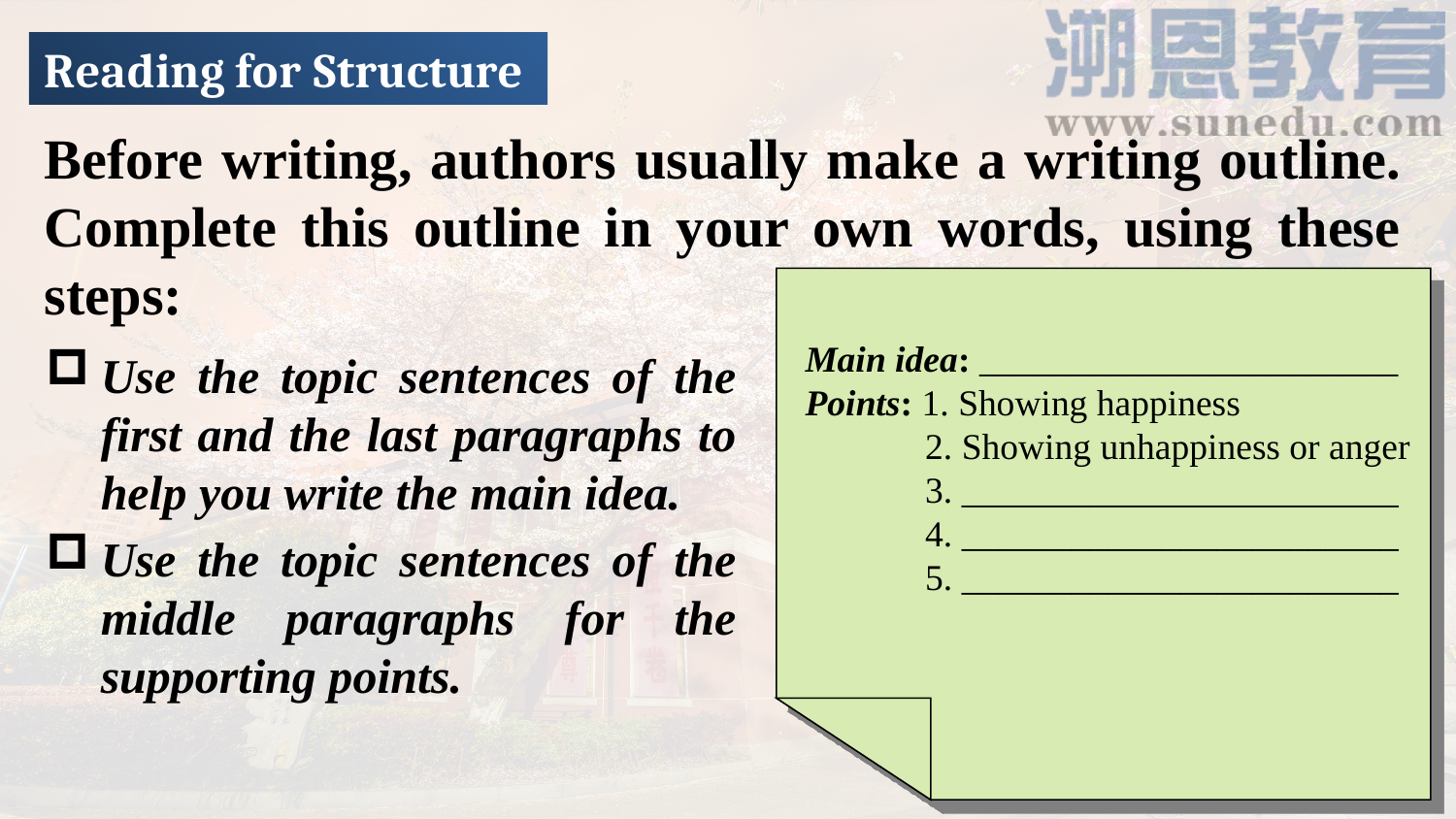

Reading for Structure
Before writing, authors usually make a writing outline. Complete this outline in your own words, using these steps:

Main idea: _______________________
Points: 1. Showing happiness
             2. Showing unhappiness or anger
             3. ________________________
             4. ________________________
             5. ________________________
Use the topic sentences of the first and the last paragraphs to help you write the main idea.
Use the topic sentences of the middle paragraphs for the supporting points.